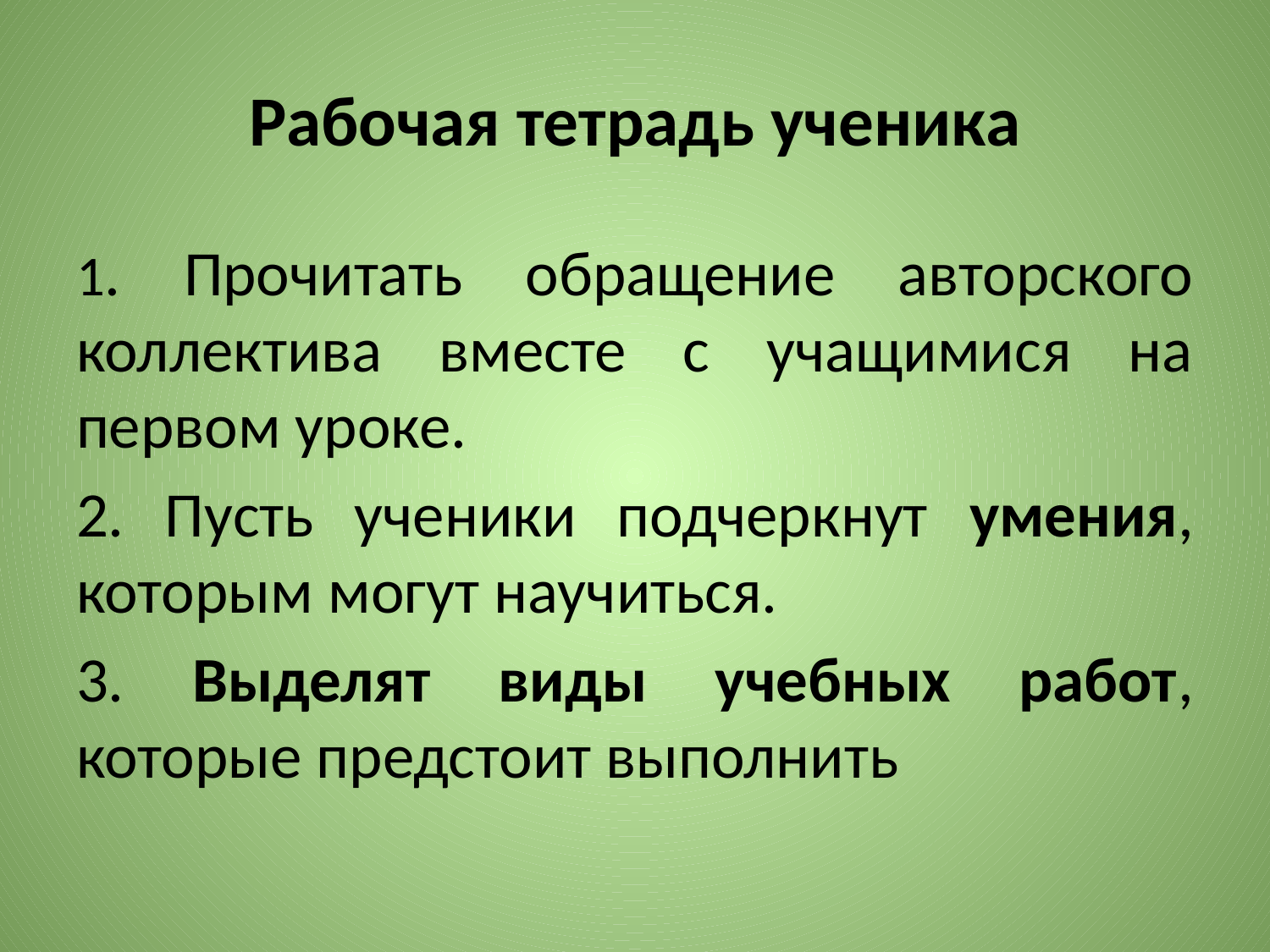

# Рабочая тетрадь ученика
1. Прочитать обращение авторского коллектива вместе с учащимися на первом уроке.
2. Пусть ученики подчеркнут умения, которым могут научиться.
3. Выделят виды учебных работ, которые предстоит выполнить